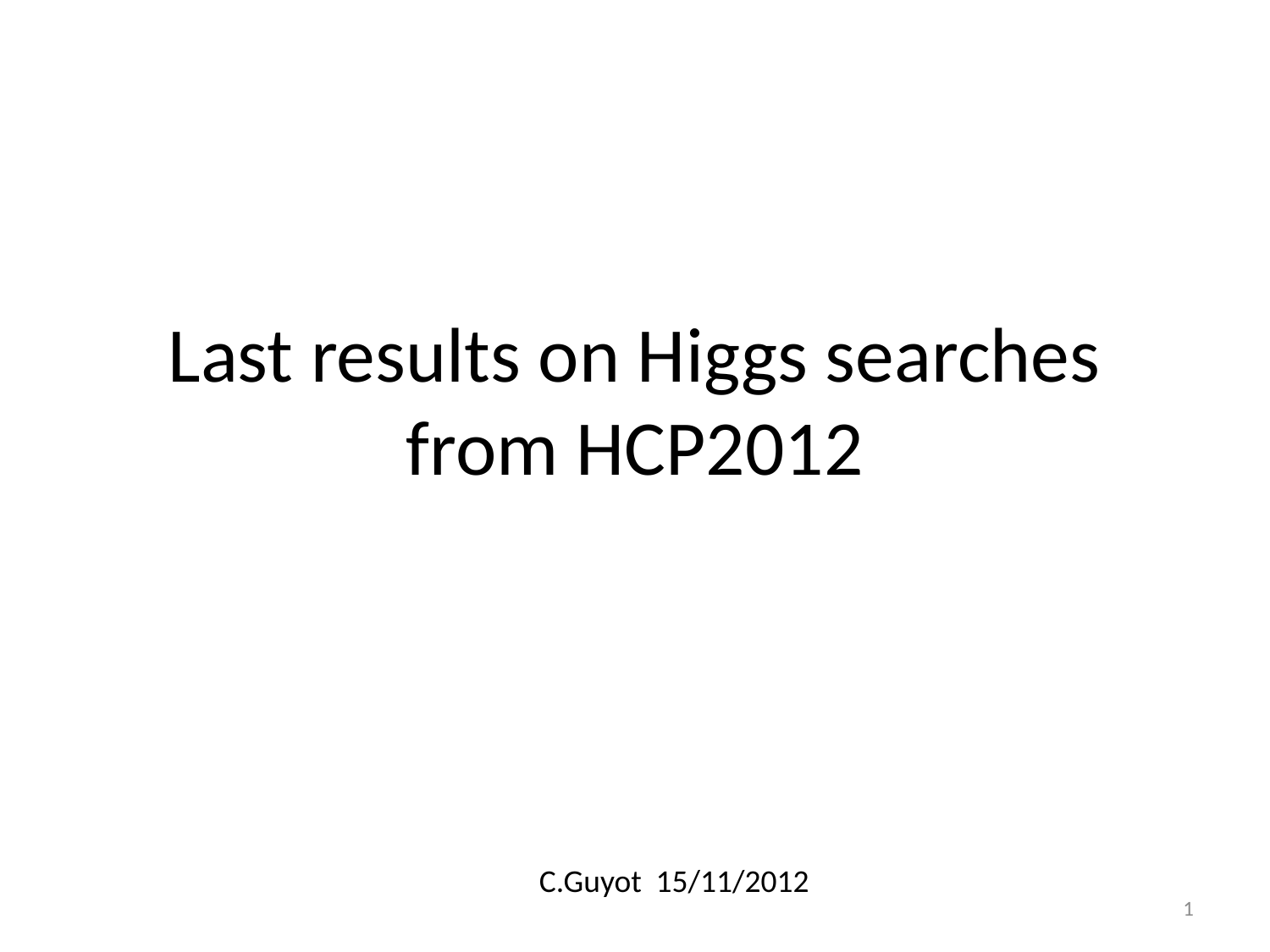

# Last results on Higgs searches from HCP2012

C.Guyot  15/11/2012
1